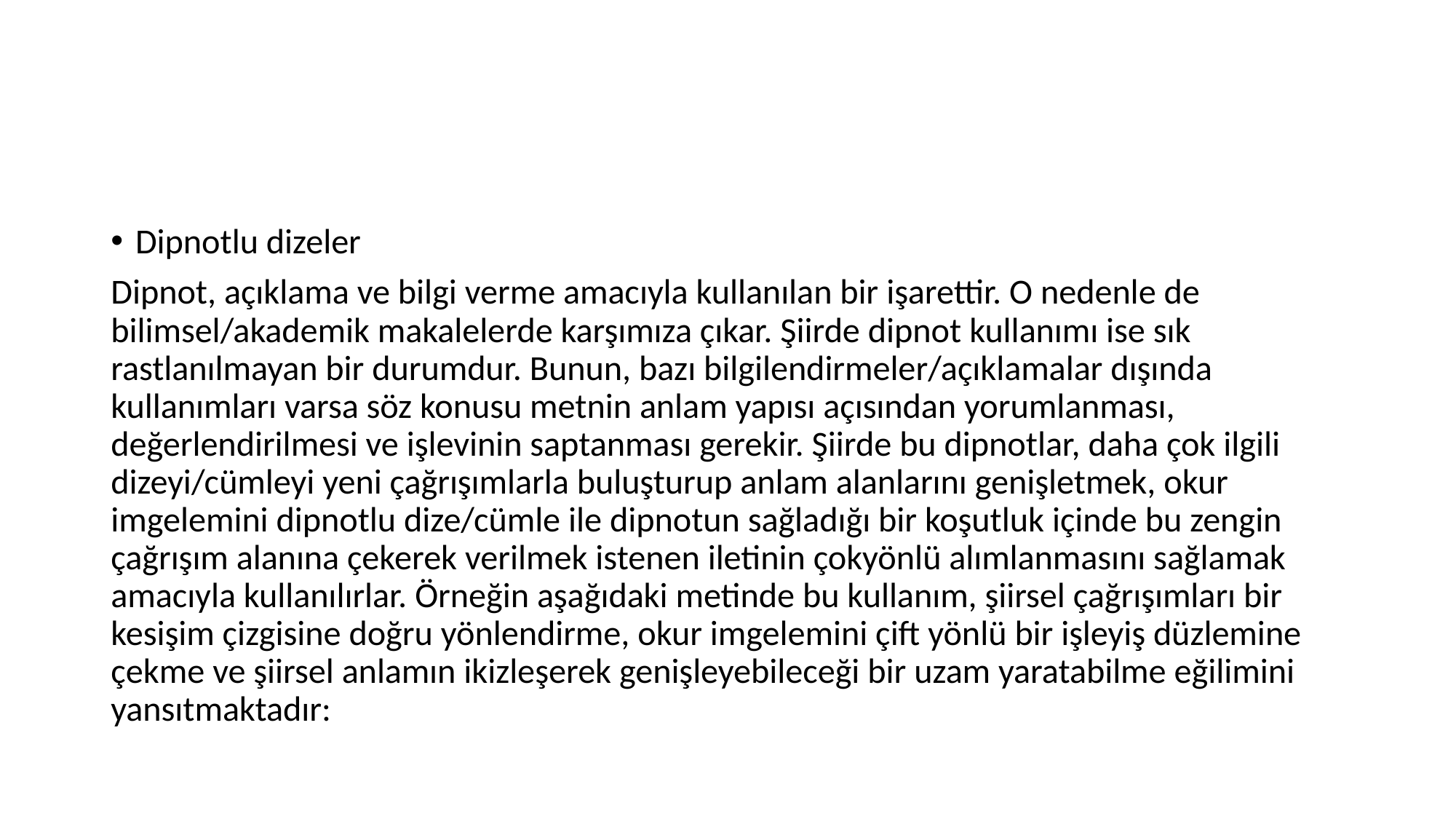

#
Dipnotlu dizeler
Dipnot, açıklama ve bilgi verme amacıyla kullanılan bir işarettir. O nedenle de bilimsel/akademik makalelerde karşımıza çıkar. Şiirde dipnot kullanımı ise sık rastlanılmayan bir durumdur. Bunun, bazı bilgilendirmeler/açıklamalar dışında kullanımları varsa söz konusu metnin anlam yapısı açısından yorumlanması, değerlendirilmesi ve işlevinin saptanması gerekir. Şiirde bu dipnotlar, daha çok ilgili dizeyi/cümleyi yeni çağrışımlarla buluşturup anlam alanlarını genişletmek, okur imgelemini dipnotlu dize/cümle ile dipnotun sağladığı bir koşutluk içinde bu zengin çağrışım alanına çekerek verilmek istenen iletinin çokyönlü alımlanmasını sağlamak amacıyla kullanılırlar. Örneğin aşağıdaki metinde bu kullanım, şiirsel çağrışımları bir kesişim çizgisine doğru yönlendirme, okur imgelemini çift yönlü bir işleyiş düzlemine çekme ve şiirsel anlamın ikizleşerek genişleyebileceği bir uzam yaratabilme eğilimini yansıtmaktadır: